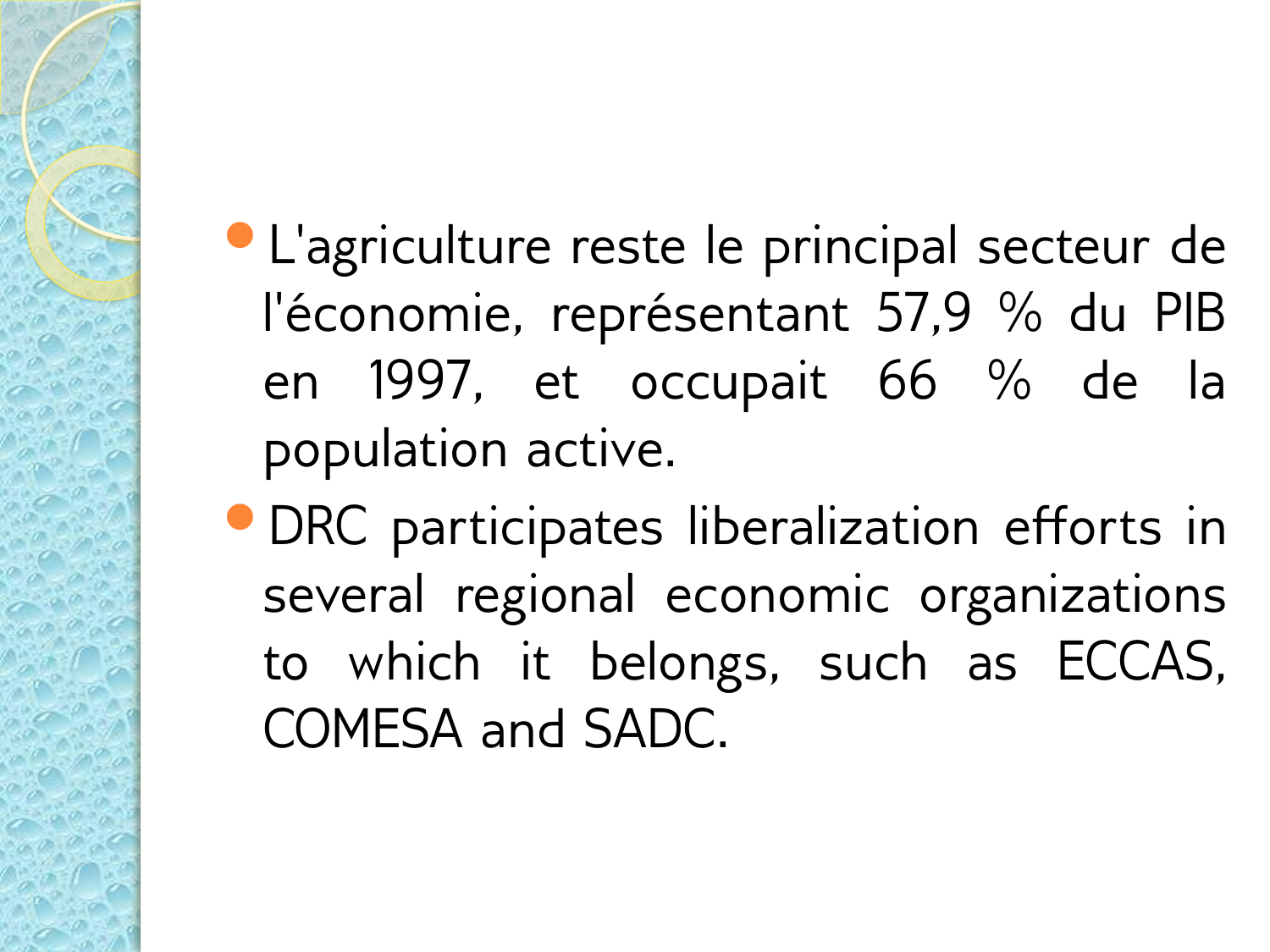

#
L'agriculture reste le principal secteur de l'économie, représentant 57,9 % du PIB en 1997, et occupait 66 % de la population active.
DRC participates liberalization efforts in several regional economic organizations to which it belongs, such as ECCAS, COMESA and SADC.